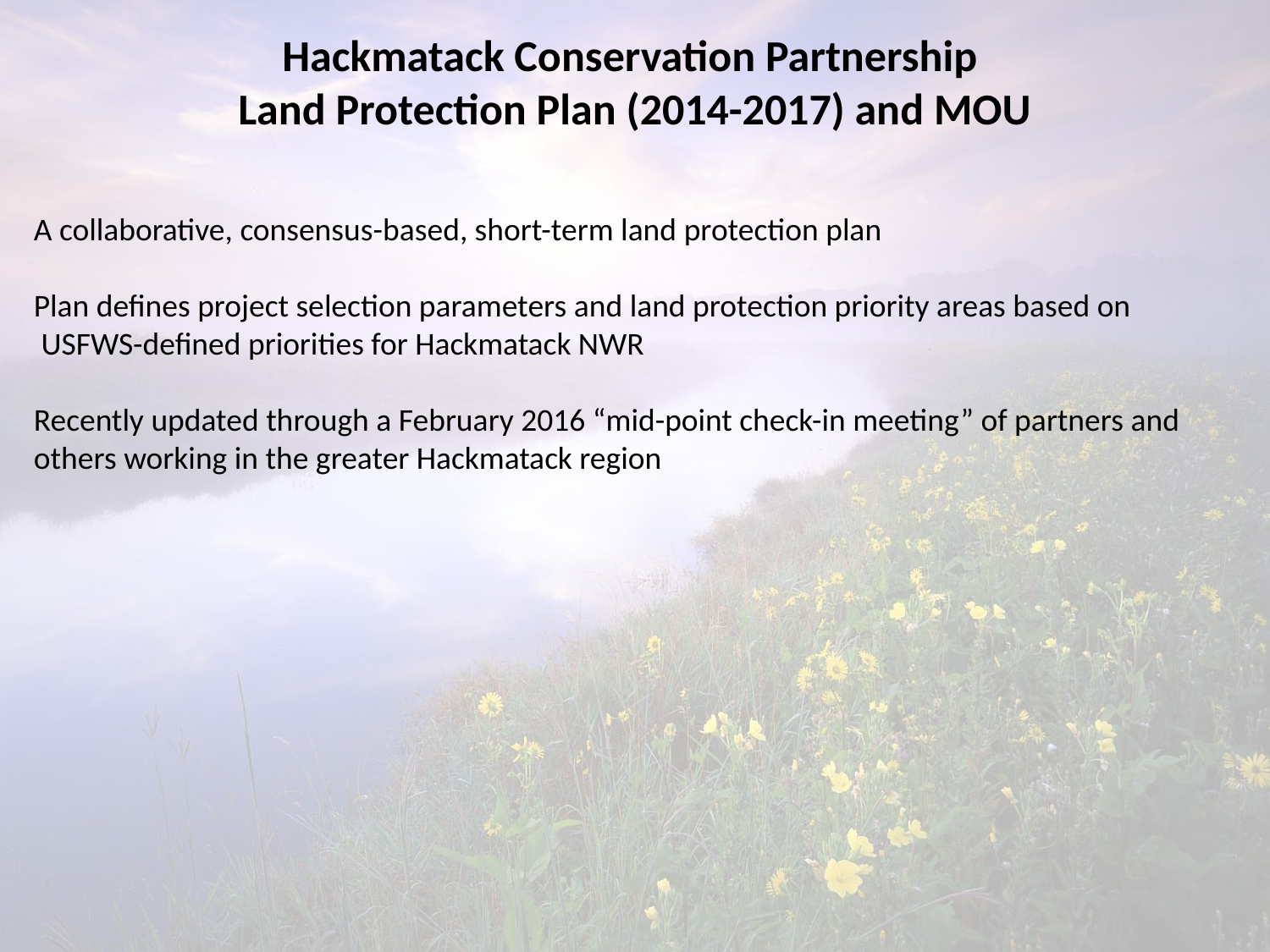

Hackmatack Conservation Partnership
Land Protection Plan (2014-2017) and MOU

A collaborative, consensus-based, short-term land protection plan

Plan defines project selection parameters and land protection priority areas based on
 USFWS-defined priorities for Hackmatack NWR

Recently updated through a February 2016 “mid-point check-in meeting” of partners and
others working in the greater Hackmatack region